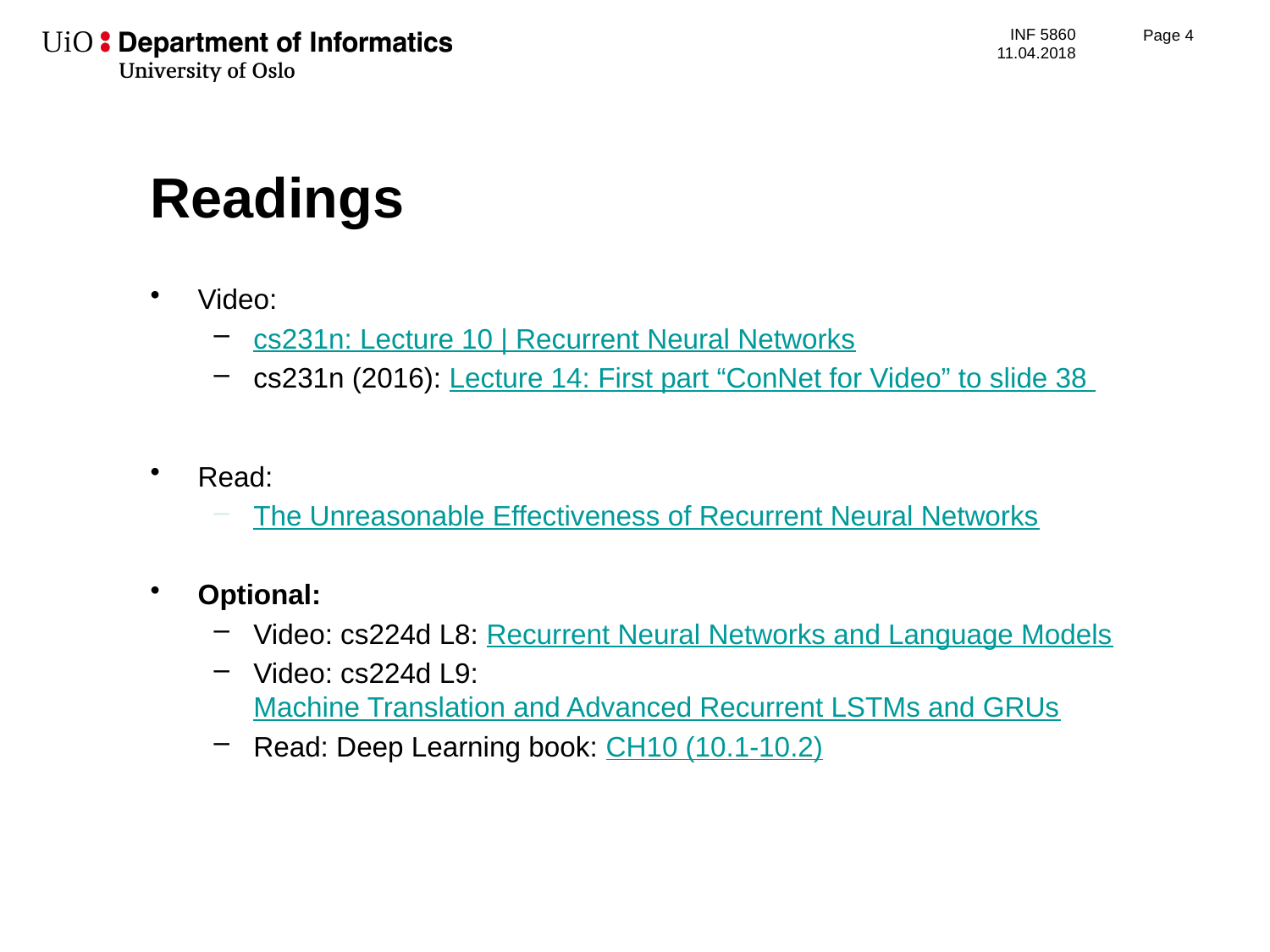

Page 4
# Readings
Video:
cs231n: Lecture 10 | Recurrent Neural Networks
cs231n (2016): Lecture 14: First part “ConNet for Video” to slide 38

Read:
The Unreasonable Effectiveness of Recurrent Neural Networks

Optional:
Video: cs224d L8: Recurrent Neural Networks and Language Models
Video: cs224d L9: Machine Translation and Advanced Recurrent LSTMs and GRUs
Read: Deep Learning book: CH10 (10.1-10.2)